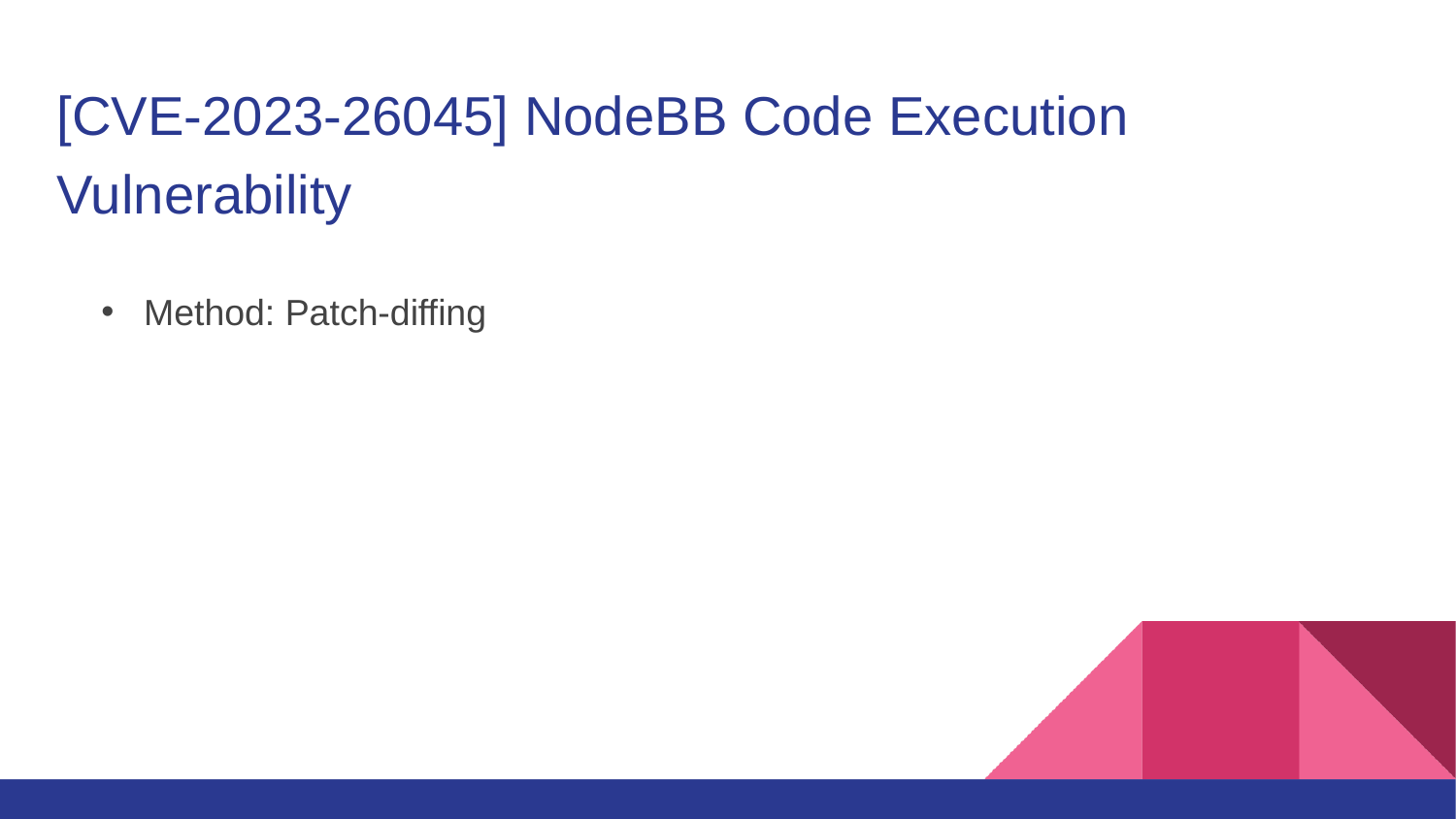

[CVE-2023-26045] NodeBB Code Execution Vulnerability

Method: Patch-diffing